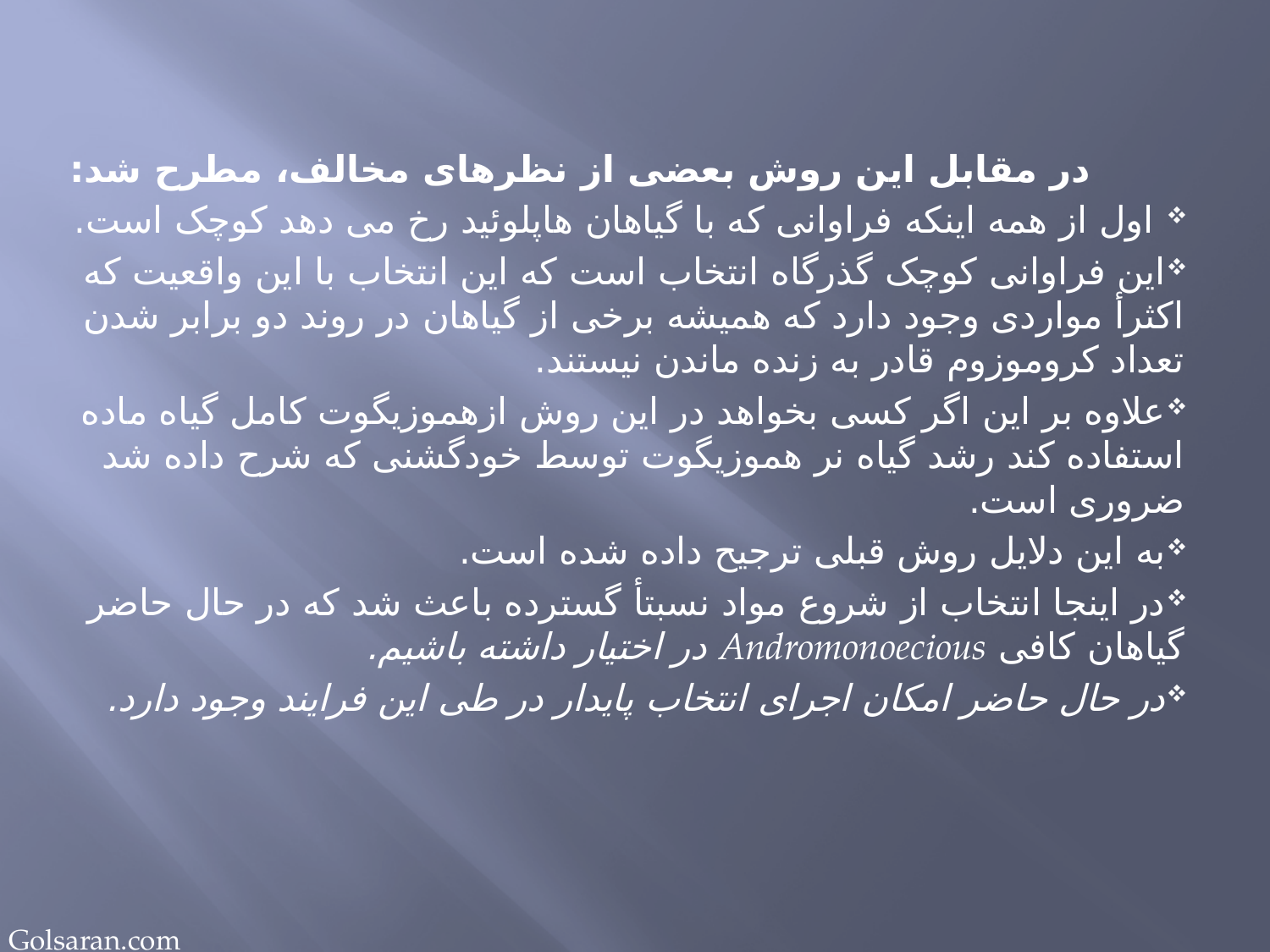

#
        در مقابل این روش بعضی از نظرهای مخالف، مطرح شد:
 اول از همه اینکه فراوانی که با گیاهان هاپلوئید رخ می دهد کوچک است.
این فراوانی کوچک گذرگاه انتخاب است که این انتخاب با این واقعیت که اکثرأ مواردی وجود دارد که همیشه برخی از گیاهان در روند دو برابر شدن تعداد کروموزوم قادر به زنده ماندن نیستند.
علاوه بر این اگر کسی بخواهد در این روش ازهموزیگوت کامل گیاه ماده استفاده کند رشد گیاه نر هموزیگوت توسط خودگشنی که شرح داده شد ضروری است.
به این دلایل روش قبلی ترجیح داده شده است.
در اینجا انتخاب از شروع مواد نسبتأ گسترده باعث شد که در حال حاضر گیاهان کافی Andromonoecious در اختیار داشته باشیم.
در حال حاضر امکان اجرای انتخاب پایدار در طی این فرایند وجود دارد.
Golsaran.com